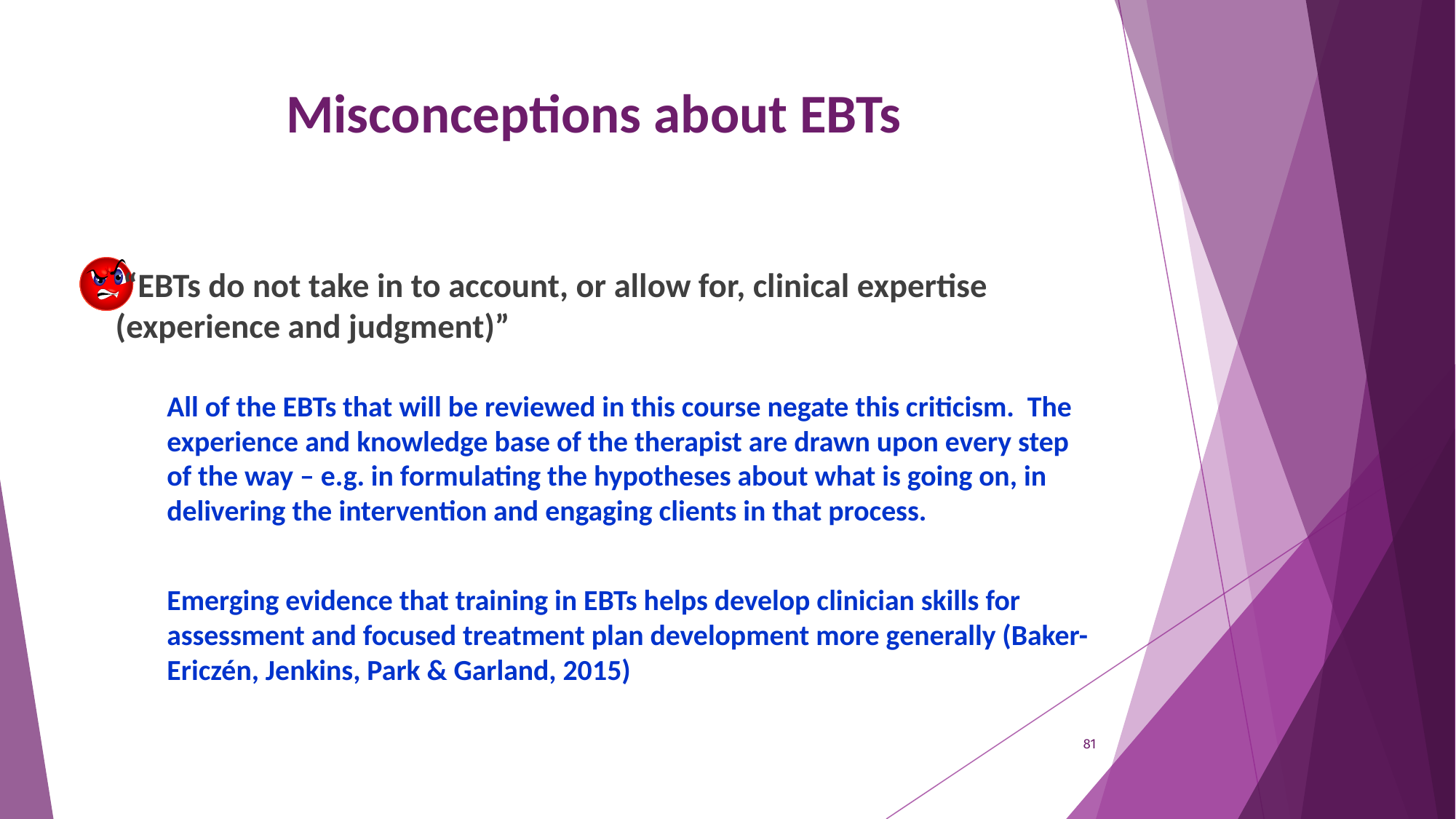

# Misconceptions about EBTs
 “EBTs do not take in to account, or allow for, clinical expertise (experience and judgment)”

All of the EBTs that will be reviewed in this course negate this criticism.  The experience and knowledge base of the therapist are drawn upon every step of the way – e.g. in formulating the hypotheses about what is going on, in delivering the intervention and engaging clients in that process.

Emerging evidence that training in EBTs helps develop clinician skills for assessment and focused treatment plan development more generally (Baker-Ericzén, Jenkins, Park & Garland, 2015)

81